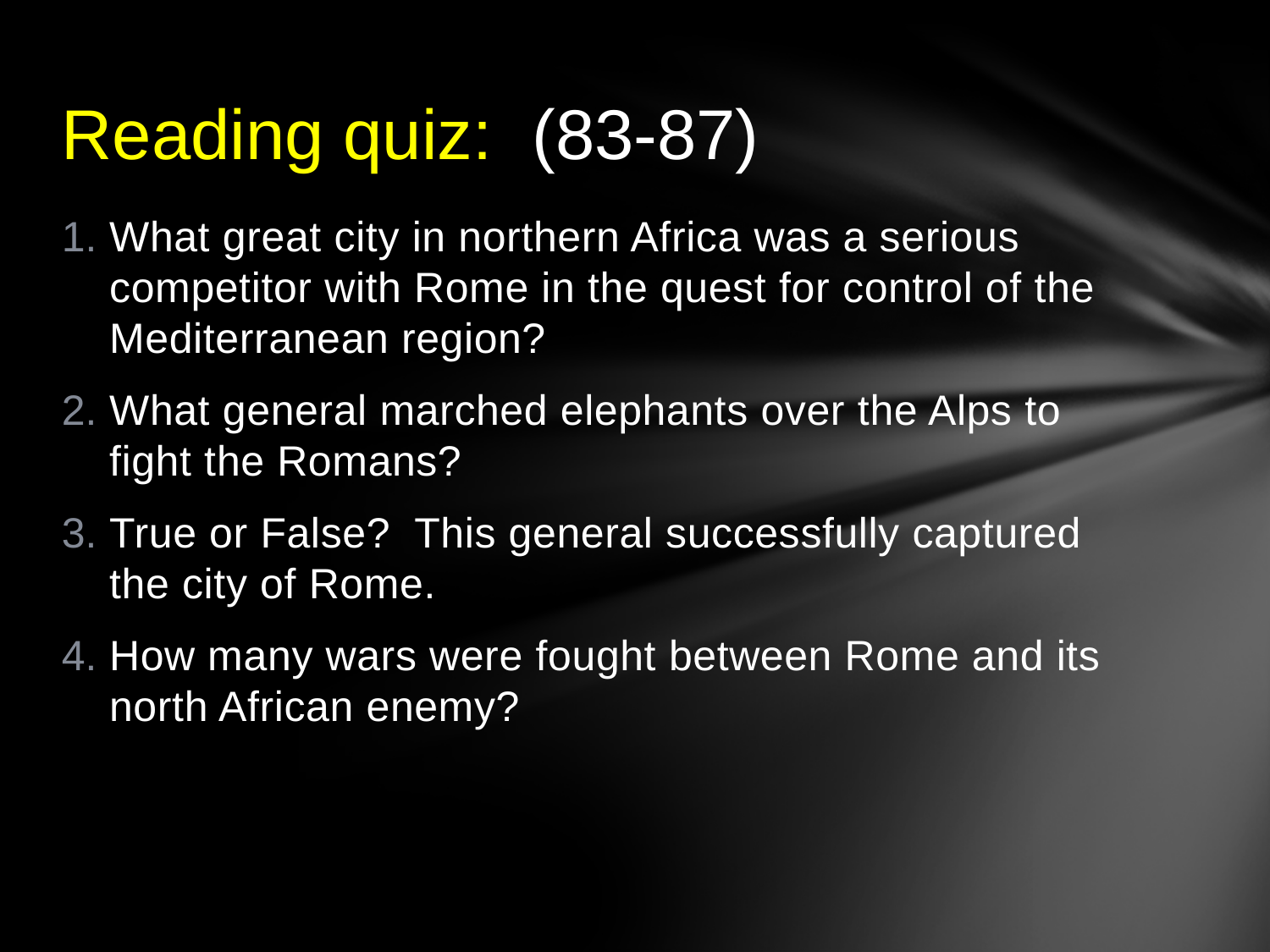

# Reading quiz:  (83-87)
What great city in northern Africa was a serious competitor with Rome in the quest for control of the Mediterranean region?
What general marched elephants over the Alps to fight the Romans?
True or False?  This general successfully captured the city of Rome.
How many wars were fought between Rome and its north African enemy?